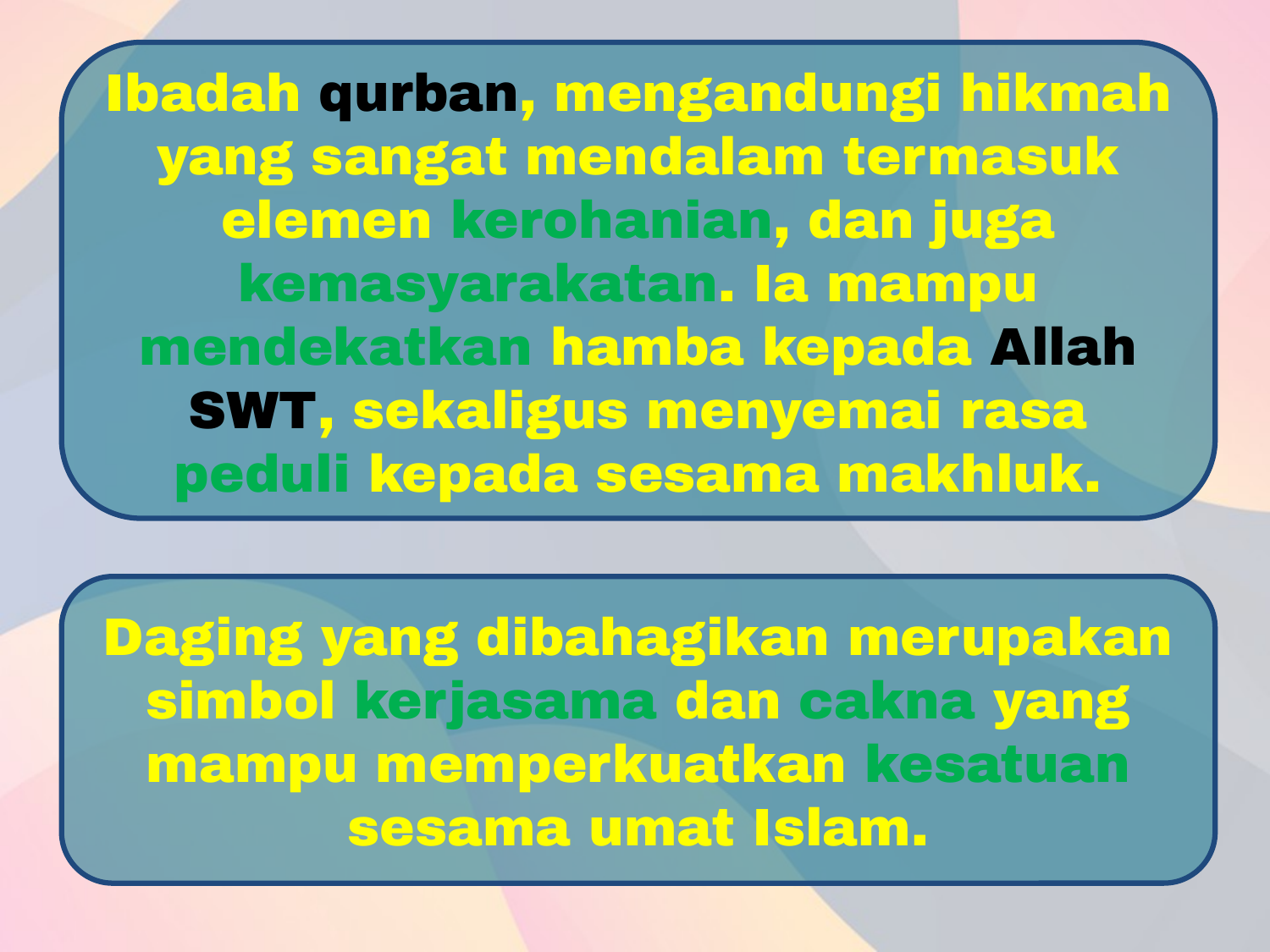

Ibadah qurban, mengandungi hikmah yang sangat mendalam termasuk elemen kerohanian, dan juga kemasyarakatan. Ia mampu mendekatkan hamba kepada Allah SWT, sekaligus menyemai rasa peduli kepada sesama makhluk.
Daging yang dibahagikan merupakan simbol kerjasama dan cakna yang mampu memperkuatkan kesatuan sesama umat Islam.